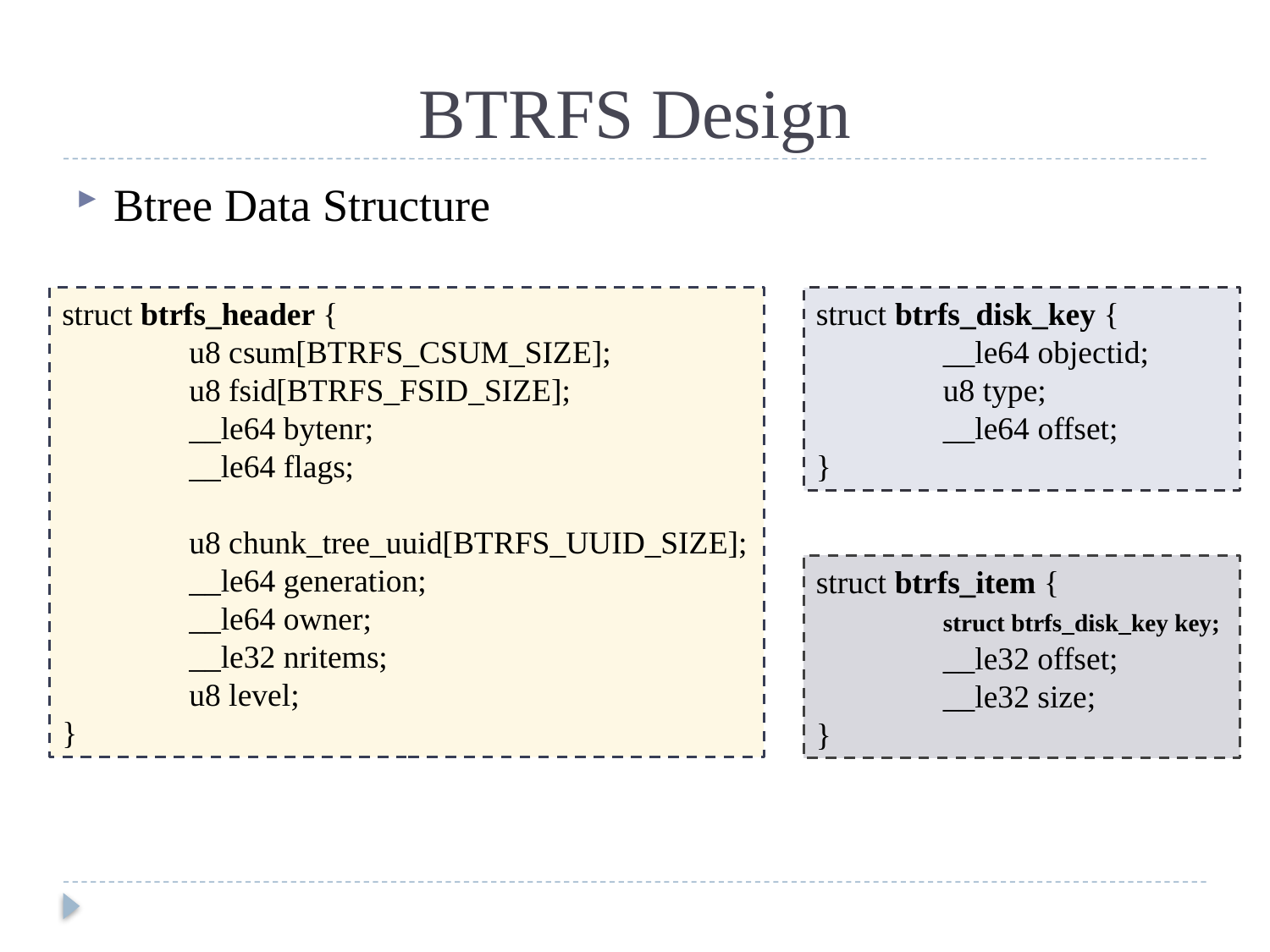

# BTRFS Design
Btree Data Structure

struct btrfs_header {
	u8 csum[BTRFS_CSUM_SIZE];
	u8 fsid[BTRFS_FSID_SIZE];
	__le64 bytenr;
	__le64 flags;

	u8 chunk_tree_uuid[BTRFS_UUID_SIZE];
	__le64 generation;
	__le64 owner;
	__le32 nritems;
	u8 level;
}
struct btrfs_disk_key {
	__le64 objectid;
	u8 type;
	__le64 offset;
}
struct btrfs_item {
	struct btrfs_disk_key key;
	__le32 offset;
	__le32 size;
}